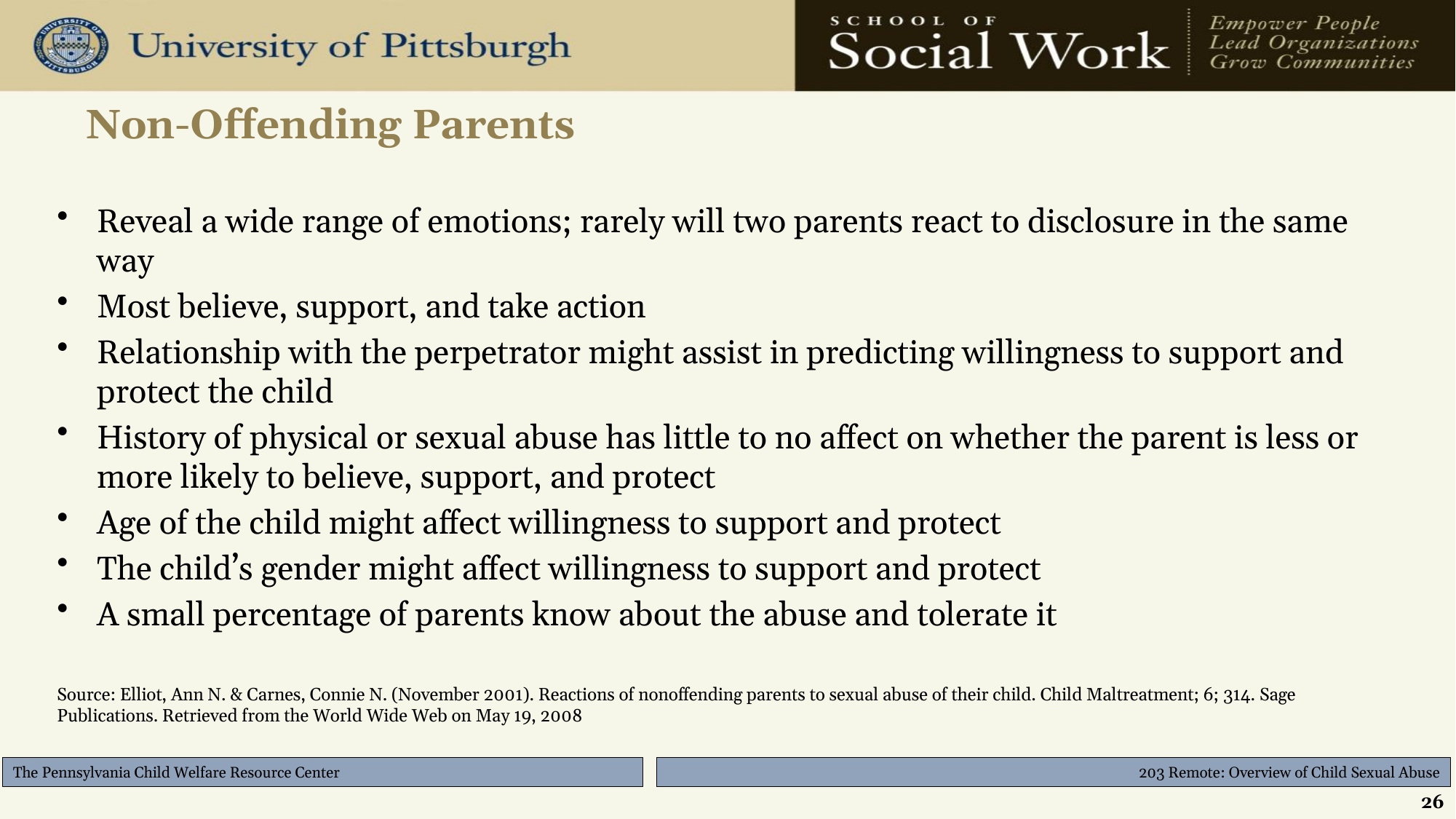

# Non-Offending Parents

Reveal a wide range of emotions; rarely will two parents react to disclosure in the same way
Most believe, support, and take action
Relationship with the perpetrator might assist in predicting willingness to support and protect the child
History of physical or sexual abuse has little to no affect on whether the parent is less or more likely to believe, support, and protect
Age of the child might affect willingness to support and protect
The child’s gender might affect willingness to support and protect
A small percentage of parents know about the abuse and tolerate it

Source: Elliot, Ann N. & Carnes, Connie N. (November 2001). Reactions of nonoffending parents to sexual abuse of their child. Child Maltreatment; 6; 314. Sage Publications. Retrieved from the World Wide Web on May 19, 2008
26